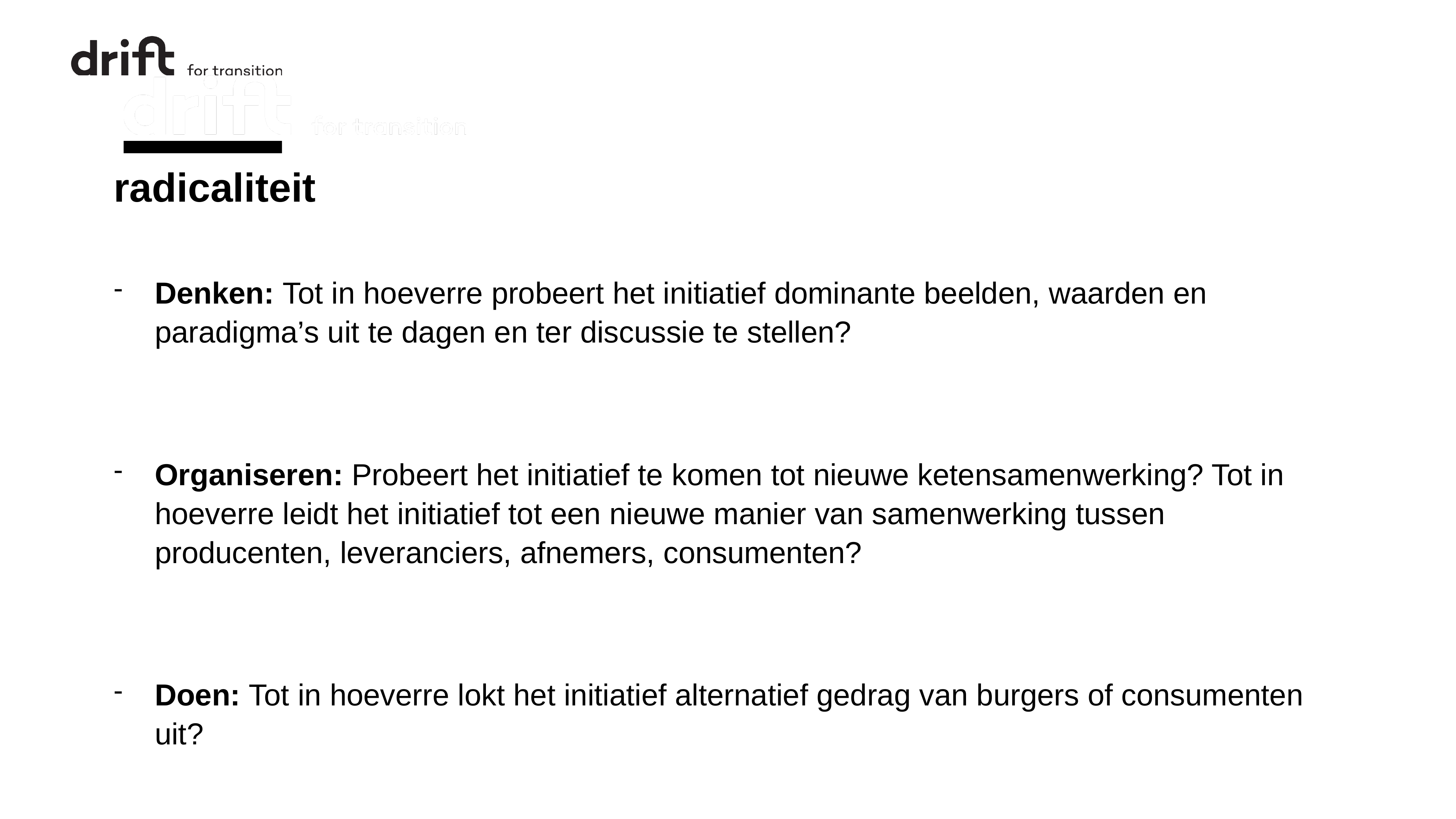

# radicaliteit
Denken: Tot in hoeverre probeert het initiatief dominante beelden, waarden en paradigma’s uit te dagen en ter discussie te stellen?

Organiseren: Probeert het initiatief te komen tot nieuwe ketensamenwerking? Tot in hoeverre leidt het initiatief tot een nieuwe manier van samenwerking tussen producenten, leveranciers, afnemers, consumenten?

Doen: Tot in hoeverre lokt het initiatief alternatief gedrag van burgers of consumenten uit?